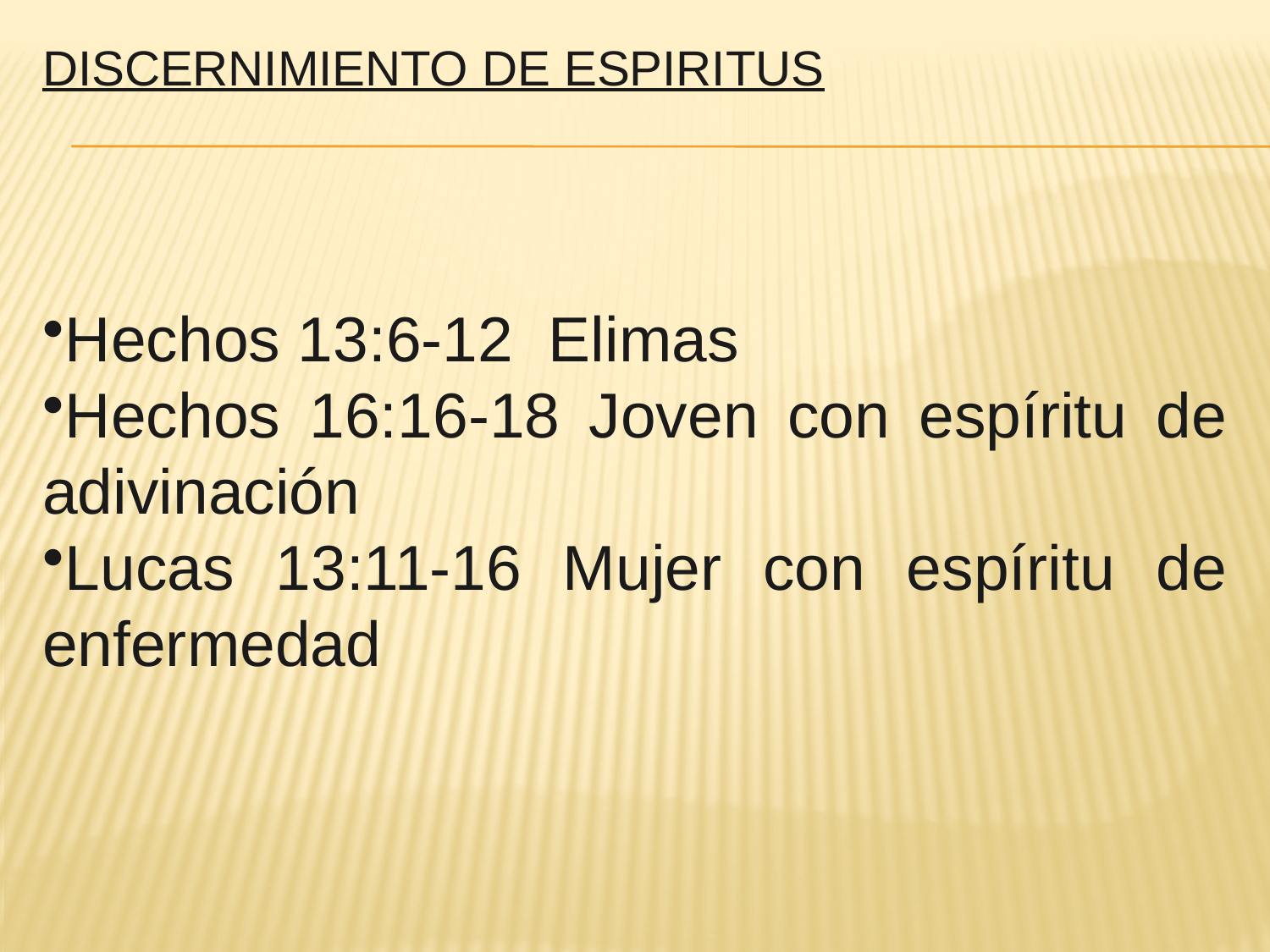

DISCERNIMIENTO DE ESPIRITUS
Hechos 13:6-12  Elimas
Hechos 16:16-18 Joven con espíritu de adivinación
Lucas 13:11-16 Mujer con espíritu de enfermedad